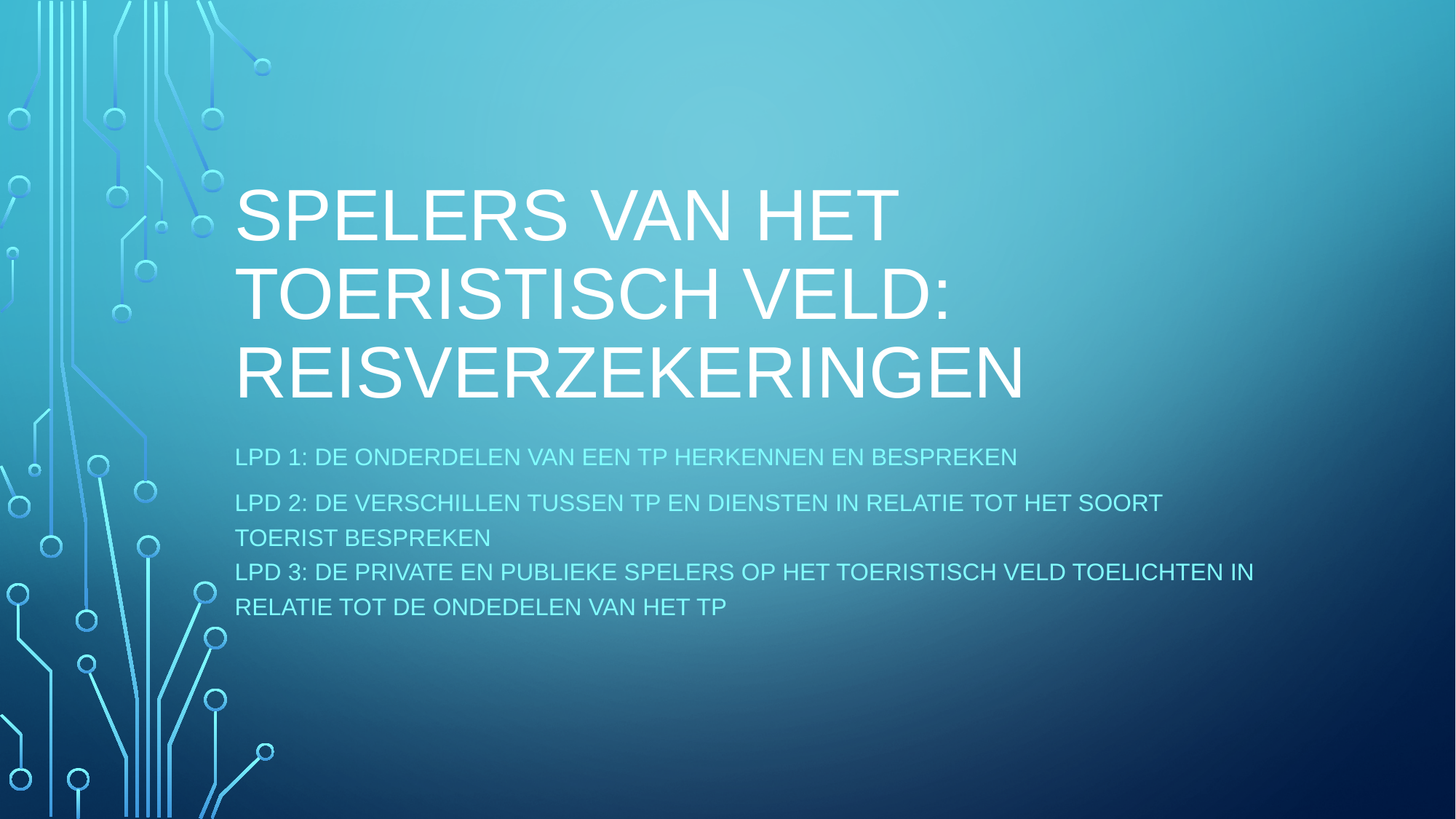

# SPELERS VAN HET TOERISTISCH VELD: REISVERZEKERINGEN
LPD 1: DE ONDERDELEN VAN EEN TP HERKENNEN EN BESPREKEN
LPD 2: DE VERSCHILLEN TUSSEN TP EN DIENSTEN IN RELATIE TOT HET SOORT TOERIST BESPREKEN
LPD 3: de private en publieke spelers op het toeristisch veld toelichten in relatie tot de ondedelen van het TP